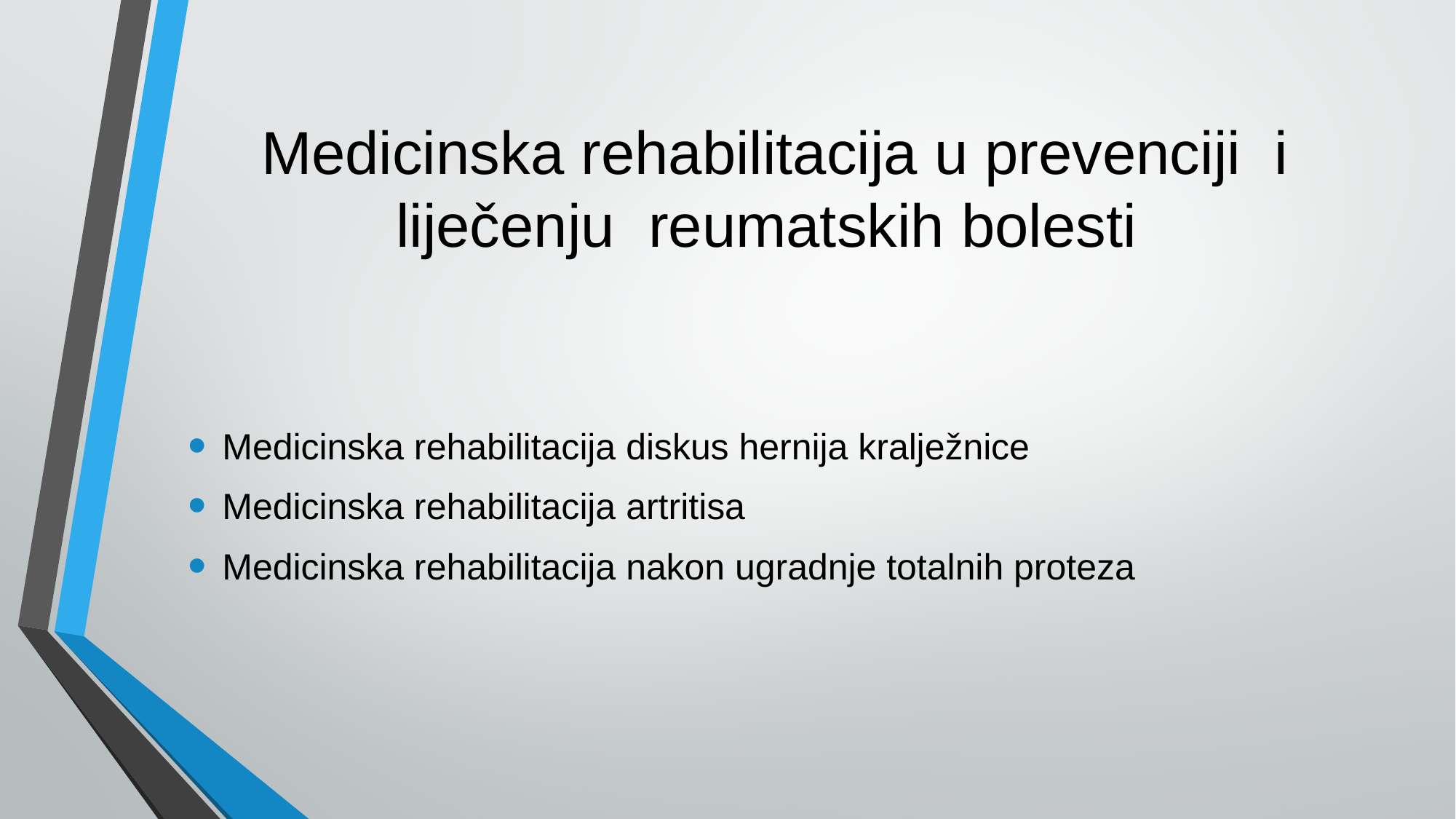

# Medicinska rehabilitacija u prevenciji  i liječenju  reumatskih bolesti
Medicinska rehabilitacija diskus hernija kralježnice
Medicinska rehabilitacija artritisa
Medicinska rehabilitacija nakon ugradnje totalnih proteza